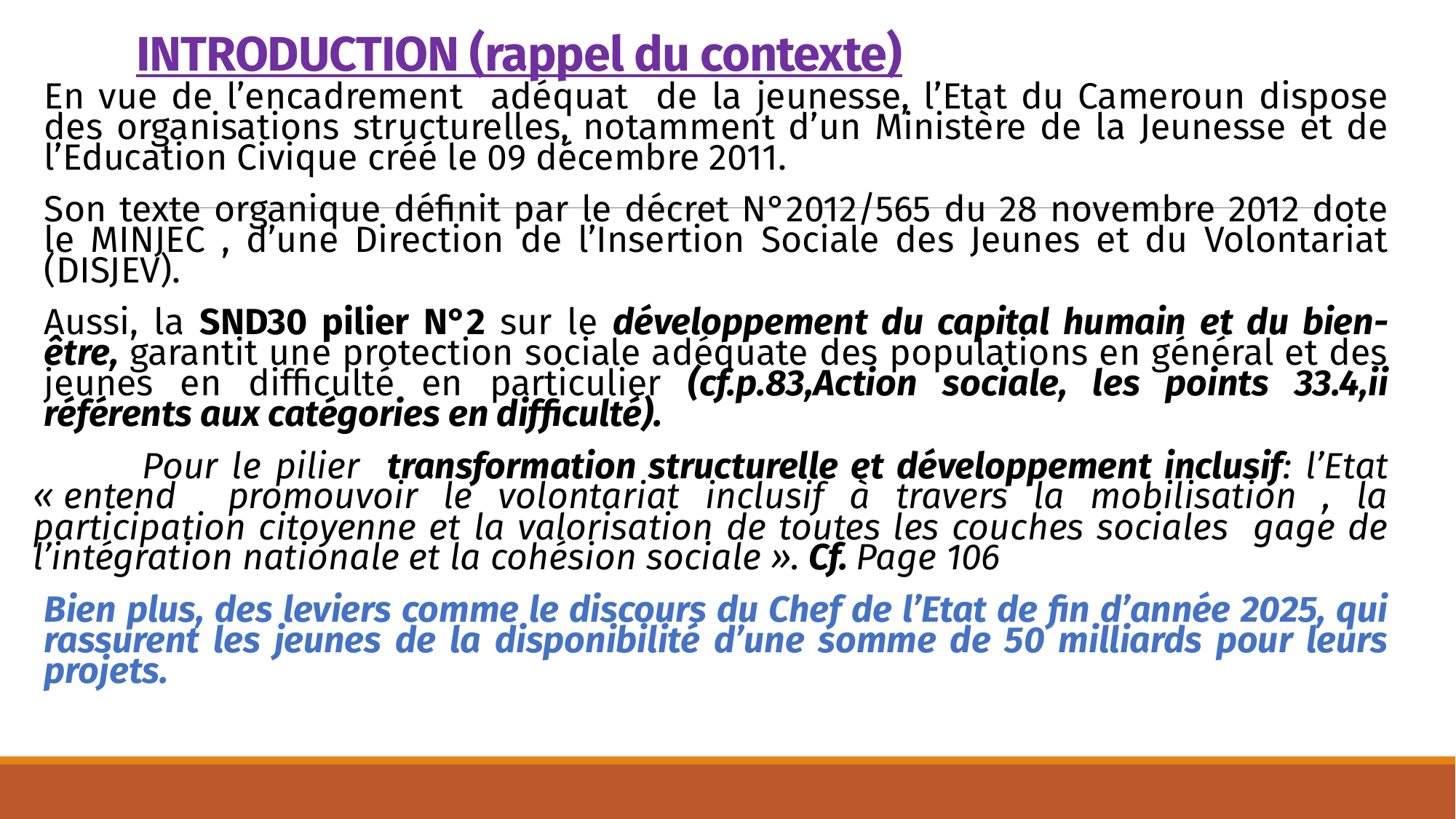

# INTRODUCTION (rappel du contexte)
En vue de l’encadrement  adéquat  de la jeunesse, l’Etat du Cameroun dispose des organisations structurelles, notamment d’un Ministère de la Jeunesse et de l’Education Civique créé le 09 décembre 2011.
Son texte organique définit par le décret N°2012/565 du 28 novembre 2012 dote le MINJEC , d’une Direction de l’Insertion Sociale des Jeunes et du Volontariat (DISJEV).
Aussi, la SND30 pilier N°2 sur le développement du capital humain et du bien-être, garantit une protection sociale adéquate des populations en général et des jeunes en difficulté en particulier (cf.p.83,Action sociale, les points 33.4,ii référents aux catégories en difficulté).
	Pour le pilier  transformation structurelle et développement inclusif: l’Etat « entend  promouvoir le volontariat inclusif à travers la mobilisation , la participation citoyenne et la valorisation de toutes les couches sociales  gage de l’intégration nationale et la cohésion sociale ». Cf. Page 106
Bien plus, des leviers comme le discours du Chef de l’Etat de fin d’année 2025, qui rassurent les jeunes de la disponibilité d’une somme de 50 milliards pour leurs projets.